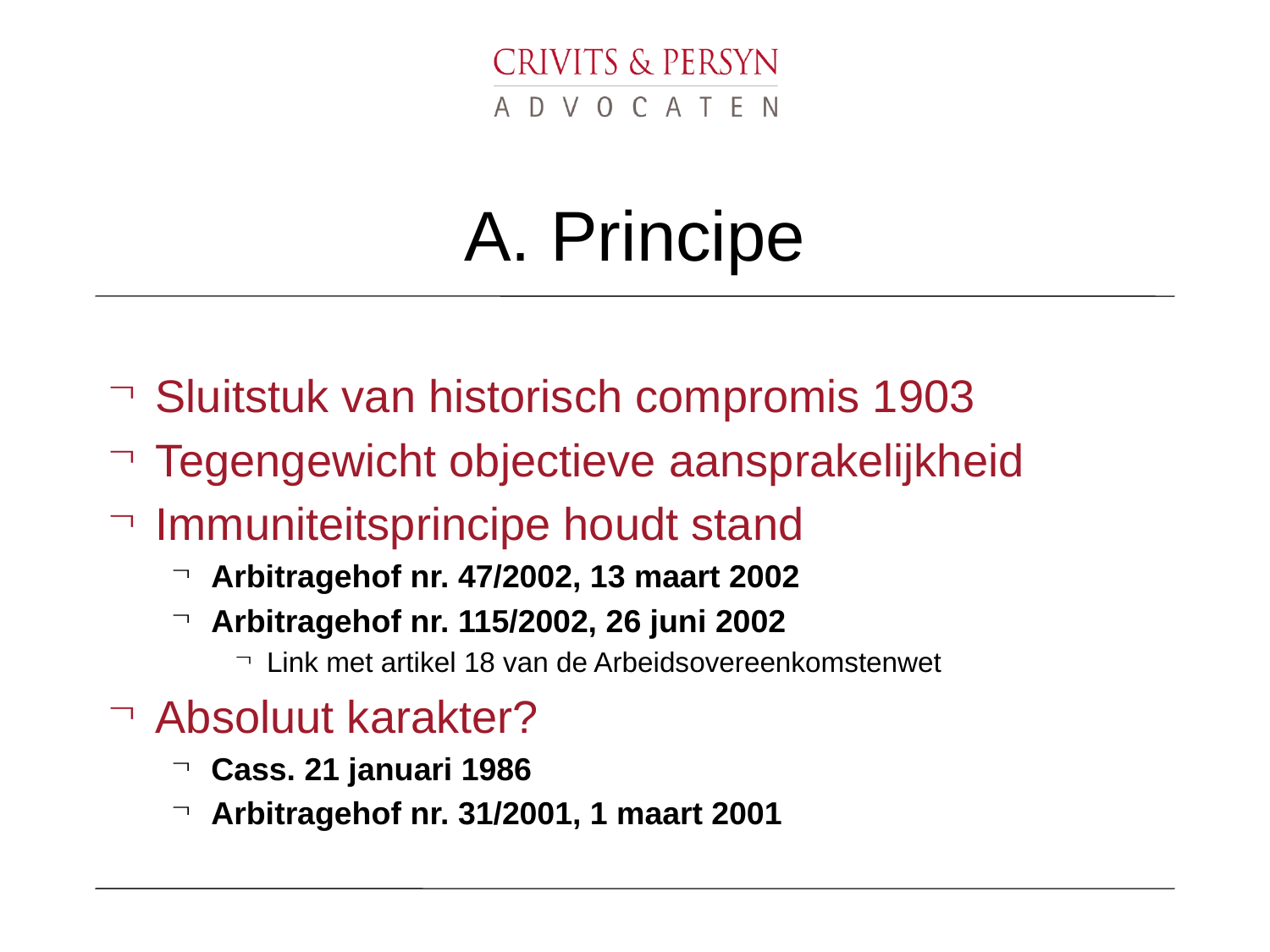

# A. Principe

Sluitstuk van historisch compromis 1903
Tegengewicht objectieve aansprakelijkheid
Immuniteitsprincipe houdt stand
Arbitragehof nr. 47/2002, 13 maart 2002
Arbitragehof nr. 115/2002, 26 juni 2002
Link met artikel 18 van de Arbeidsovereenkomstenwet
Absoluut karakter?
Cass. 21 januari 1986
Arbitragehof nr. 31/2001, 1 maart 2001